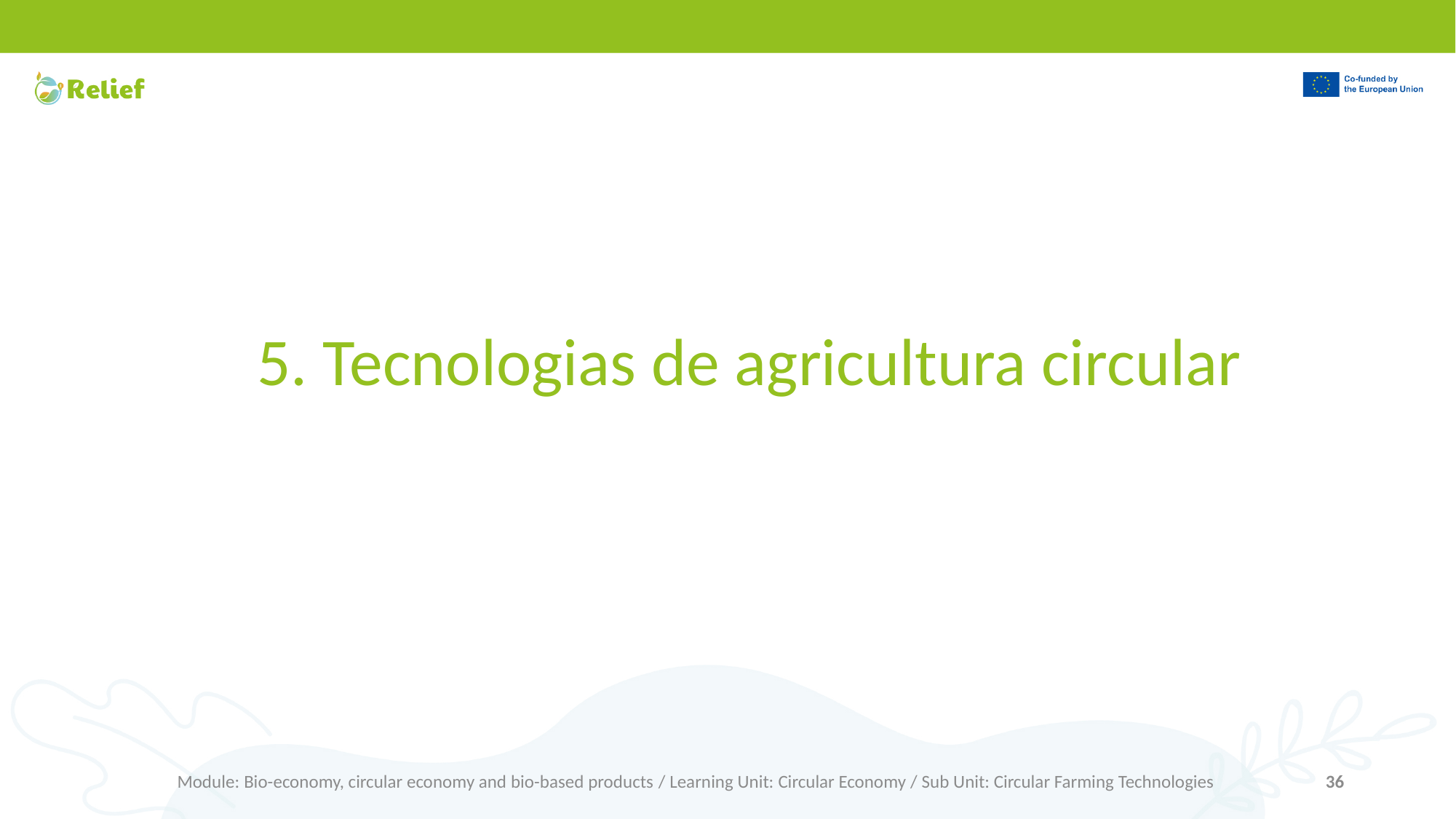

# 5. Tecnologias de agricultura circular
Module: Bio-economy, circular economy and bio-based products / Learning Unit: Circular Economy / Sub Unit: Circular Farming Technologies
36